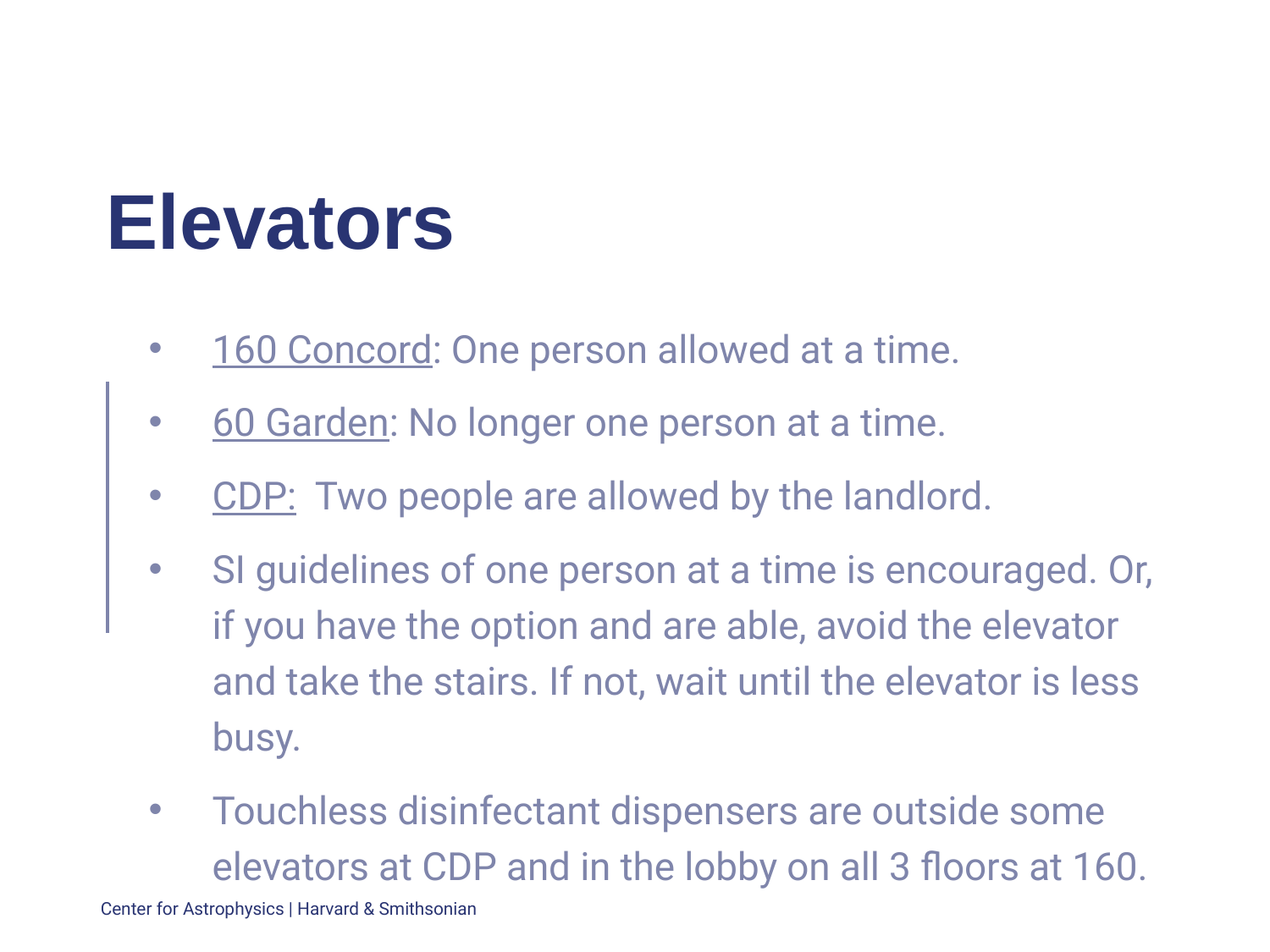

# Elevators
160 Concord: One person allowed at a time.
60 Garden: No longer one person at a time.
CDP:  Two people are allowed by the landlord.
SI guidelines of one person at a time is encouraged. Or, if you have the option and are able, avoid the elevator and take the stairs. If not, wait until the elevator is less busy.
Touchless disinfectant dispensers are outside some elevators at CDP and in the lobby on all 3 floors at 160.
Center for Astrophysics | Harvard & Smithsonian